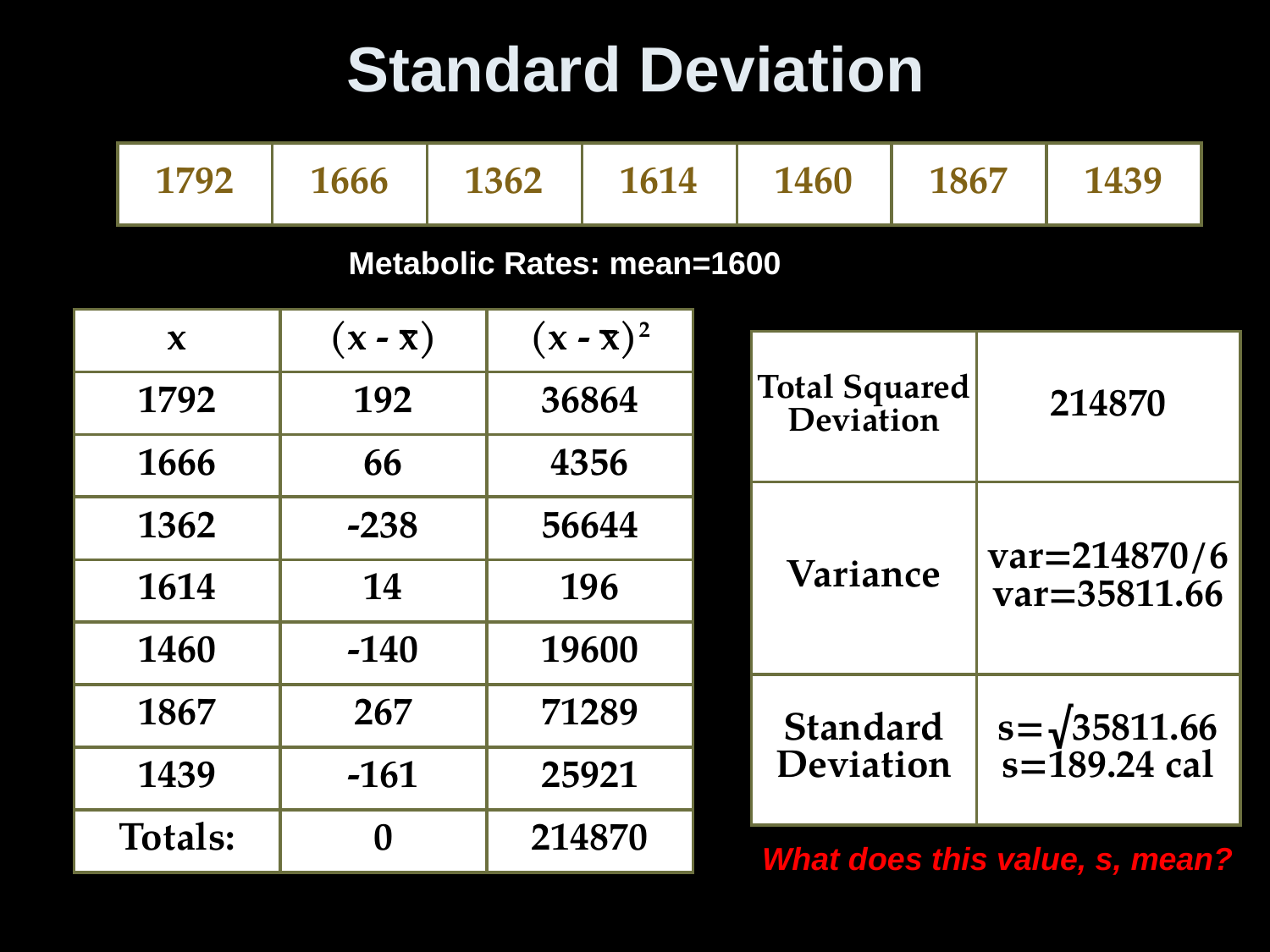

# Standard Deviation
| 1792 | 1666 | 1362 | 1614 | 1460 | 1867 | 1439 |
| --- | --- | --- | --- | --- | --- | --- |
Metabolic Rates: mean=1600
| x | (x - x) | (x - x)2 |
| --- | --- | --- |
| 1792 | 192 | 36864 |
| 1666 | 66 | 4356 |
| 1362 | -238 | 56644 |
| 1614 | 14 | 196 |
| 1460 | -140 | 19600 |
| 1867 | 267 | 71289 |
| 1439 | -161 | 25921 |
| Totals: | 0 | 214870 |
| Total Squared Deviation | 214870 |
| --- | --- |
| Variance | var=214870/6 var=35811.66 |
| Standard Deviation | s=√35811.66 s=189.24 cal |

What does this value, s, mean?